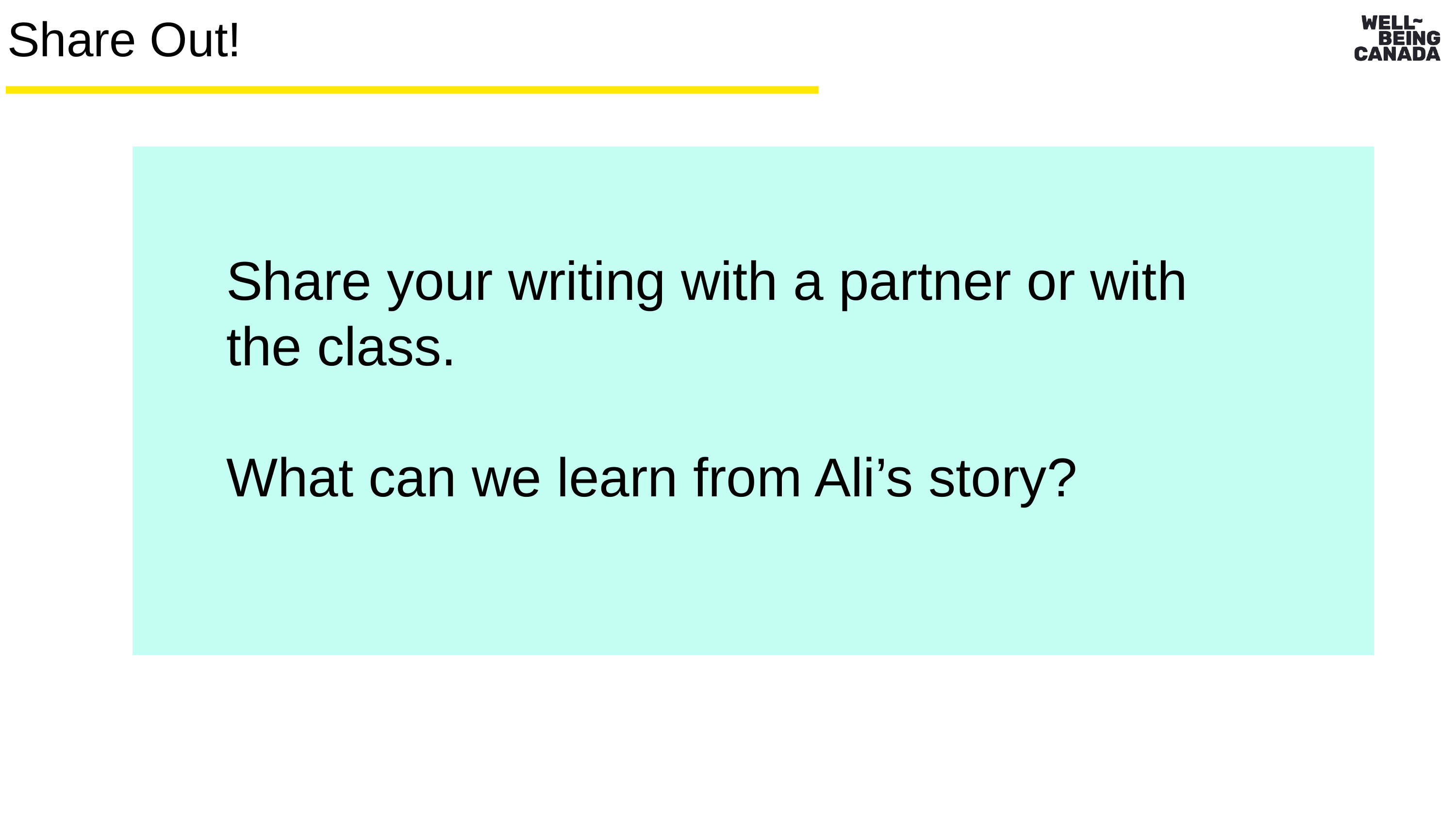

Share Out!

Share your writing with a partner or with the class.

What can we learn from Ali’s story?